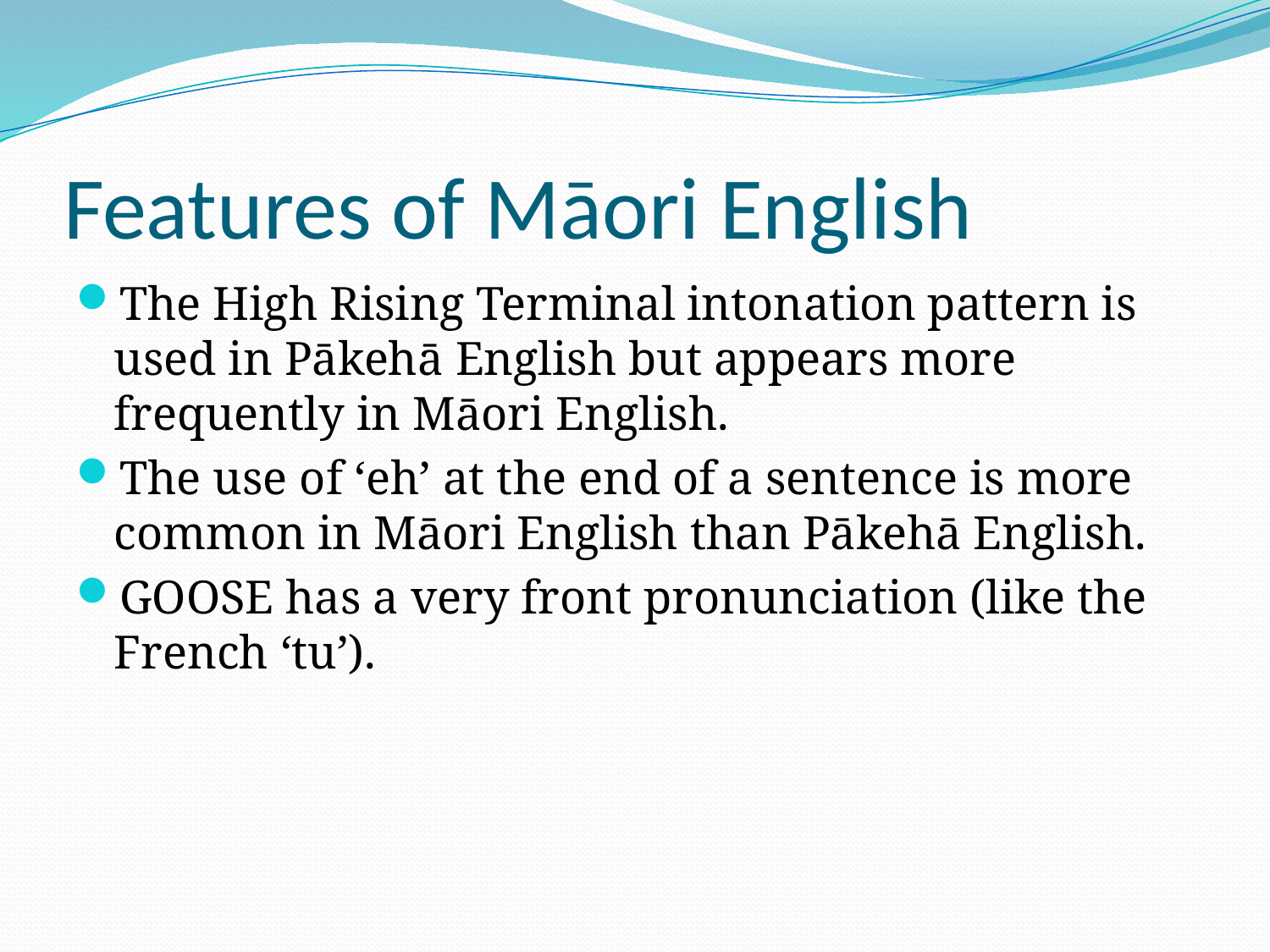

# Features of Māori English
The High Rising Terminal intonation pattern is used in Pākehā English but appears more frequently in Māori English.
The use of ‘eh’ at the end of a sentence is more common in Māori English than Pākehā English.
GOOSE has a very front pronunciation (like the French ‘tu’).